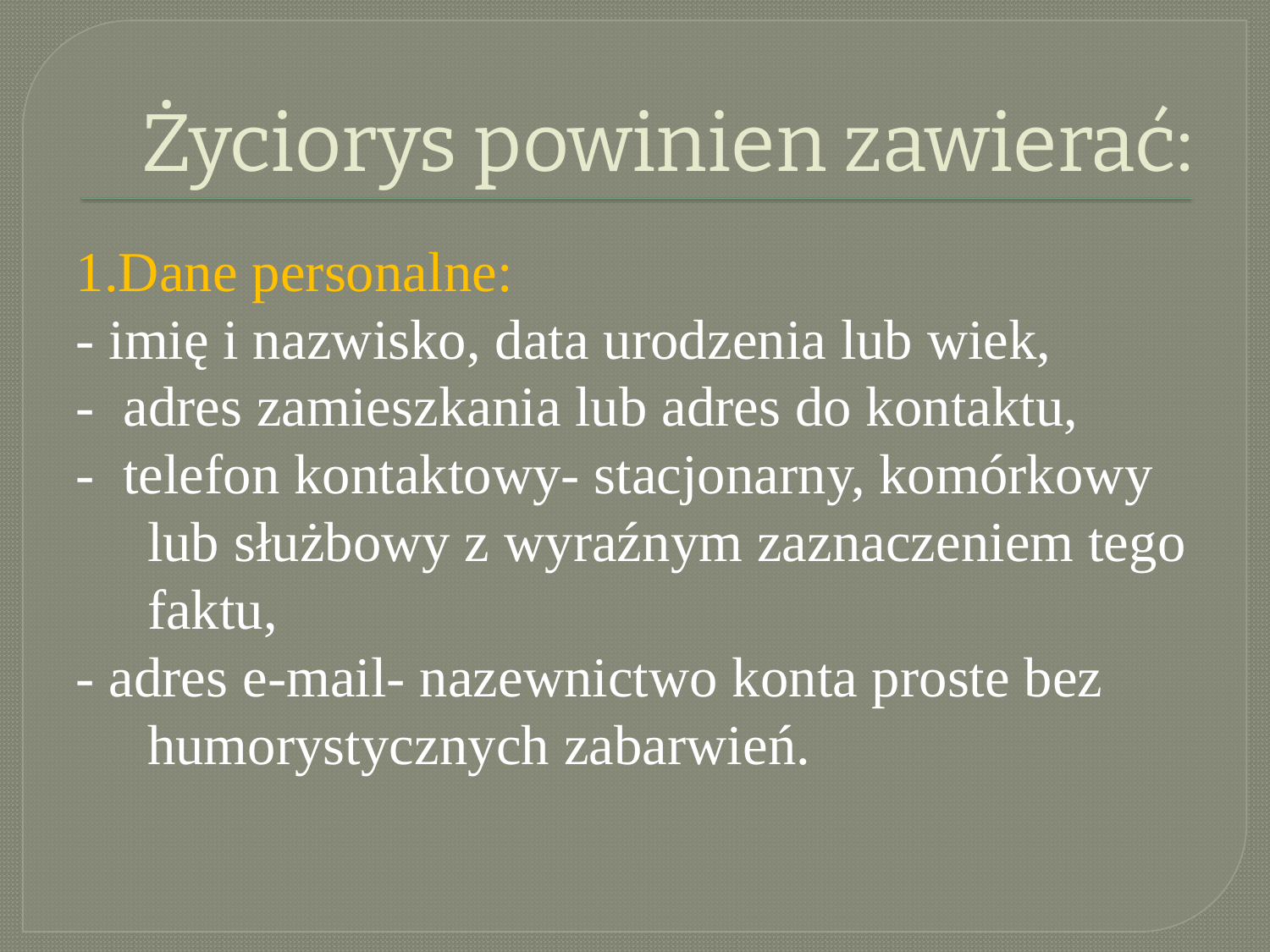

# Życiorys powinien zawierać:
1.Dane personalne:
- imię i nazwisko, data urodzenia lub wiek,
-  adres zamieszkania lub adres do kontaktu,
-  telefon kontaktowy- stacjonarny, komórkowy lub służbowy z wyraźnym zaznaczeniem tego faktu,
- adres e-mail- nazewnictwo konta proste bez humorystycznych zabarwień.